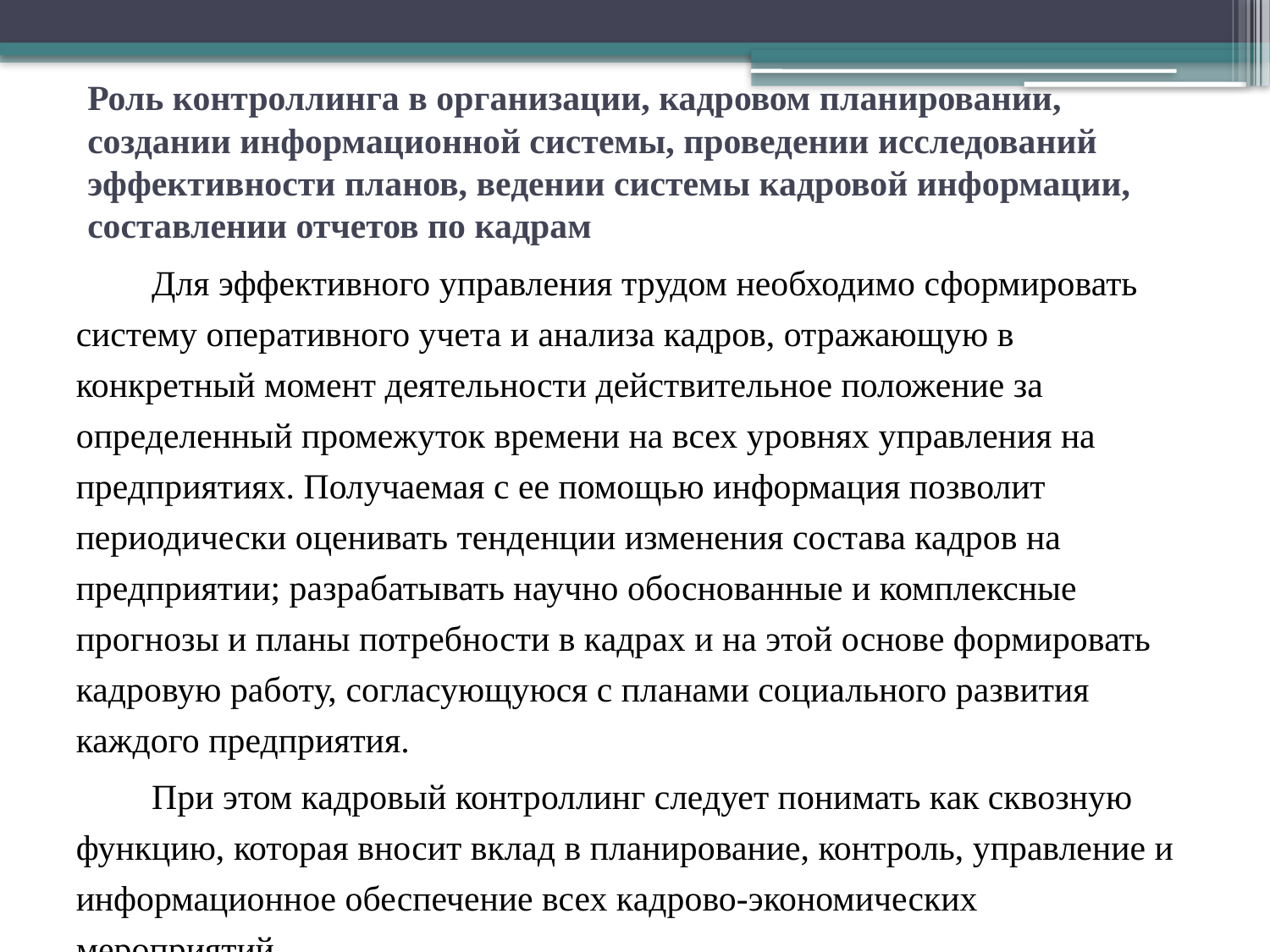

# Роль контроллинга в организации, кадровом планировании, создании информационной системы, проведении исследований эффективности планов, ведении системы кадровой информации, составлении отчетов по кадрам
Для эффективного управления трудом необходимо сформировать систему оперативного учета и анализа кадров, отражающую в конкретный момент деятельности действительное положение за определенный промежуток времени на всех уровнях управления на предприятиях. Получаемая с ее помощью информация позволит периодически оценивать тенденции изменения состава кадров на предприятии; разрабатывать научно обоснованные и комплексные прогнозы и планы потребности в кадрах и на этой основе формировать кадровую работу, согласующуюся с планами социального развития каждого предприятия.
При этом кадровый контроллинг следует понимать как сквозную функцию, которая вносит вклад в планирование, контроль, управление и информационное обеспечение всех кадрово-экономических мероприятий.